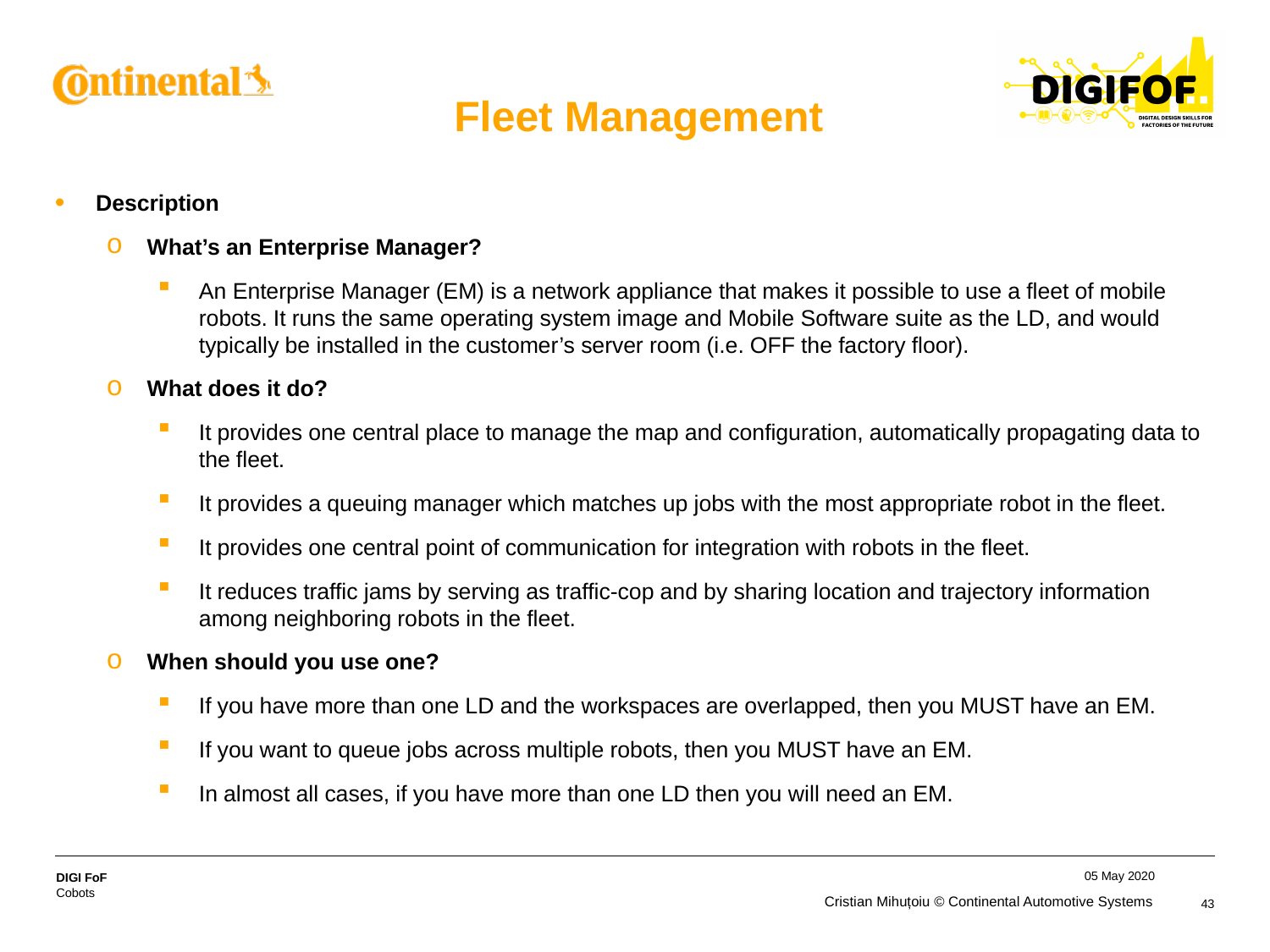

# Fleet Management
Description
What’s an Enterprise Manager?
An Enterprise Manager (EM) is a network appliance that makes it possible to use a fleet of mobile robots. It runs the same operating system image and Mobile Software suite as the LD, and would typically be installed in the customer’s server room (i.e. OFF the factory floor).
What does it do?
It provides one central place to manage the map and configuration, automatically propagating data to the fleet.
It provides a queuing manager which matches up jobs with the most appropriate robot in the fleet.
It provides one central point of communication for integration with robots in the fleet.
It reduces traffic jams by serving as traffic-cop and by sharing location and trajectory information among neighboring robots in the fleet.
When should you use one?
If you have more than one LD and the workspaces are overlapped, then you MUST have an EM.
If you want to queue jobs across multiple robots, then you MUST have an EM.
In almost all cases, if you have more than one LD then you will need an EM.